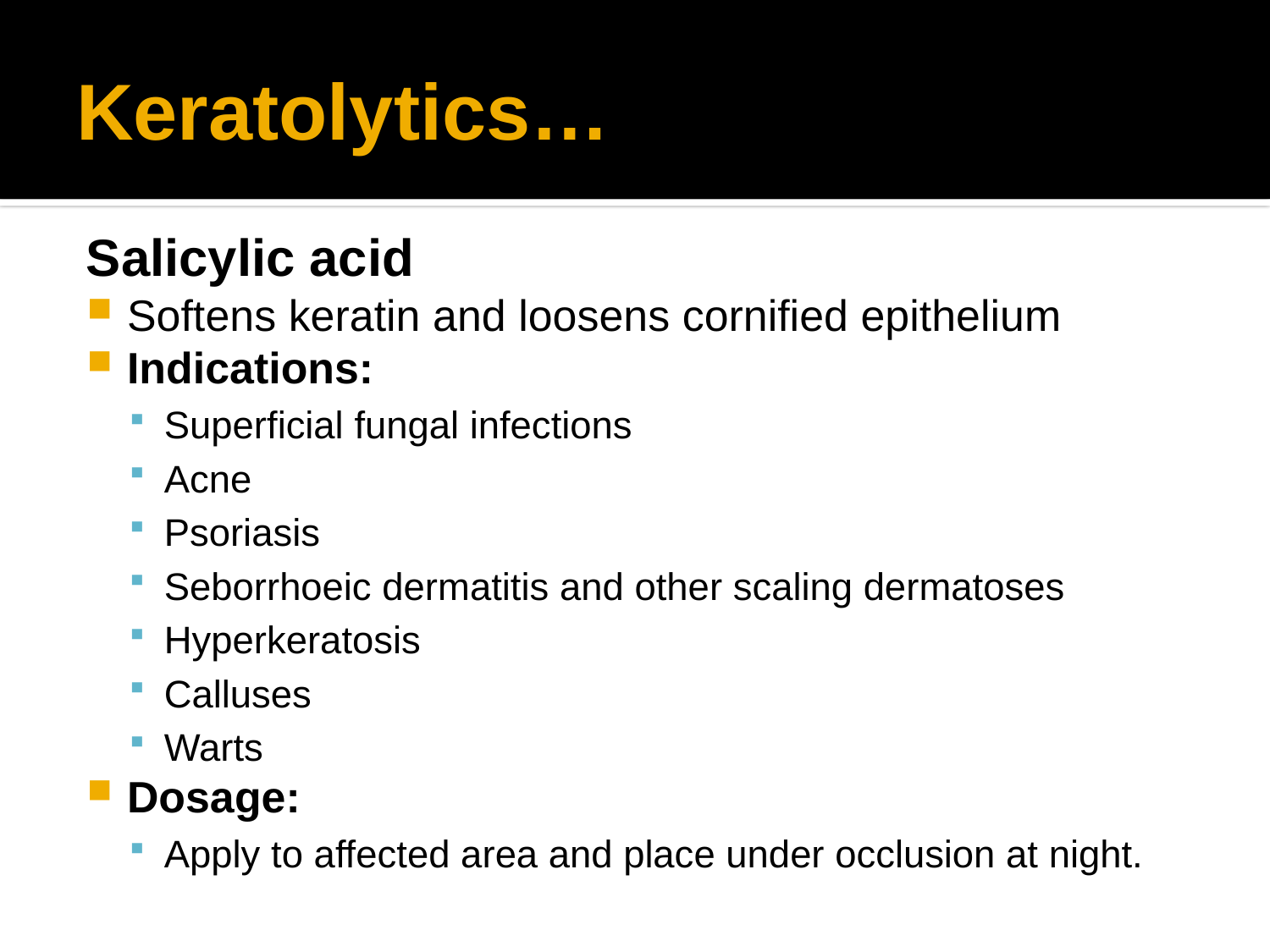

# Keratolytics…
Salicylic acid
Softens keratin and loosens cornified epithelium
Indications:
Superficial fungal infections
Acne
Psoriasis
Seborrhoeic dermatitis and other scaling dermatoses
Hyperkeratosis
Calluses
Warts
Dosage:
Apply to affected area and place under occlusion at night.